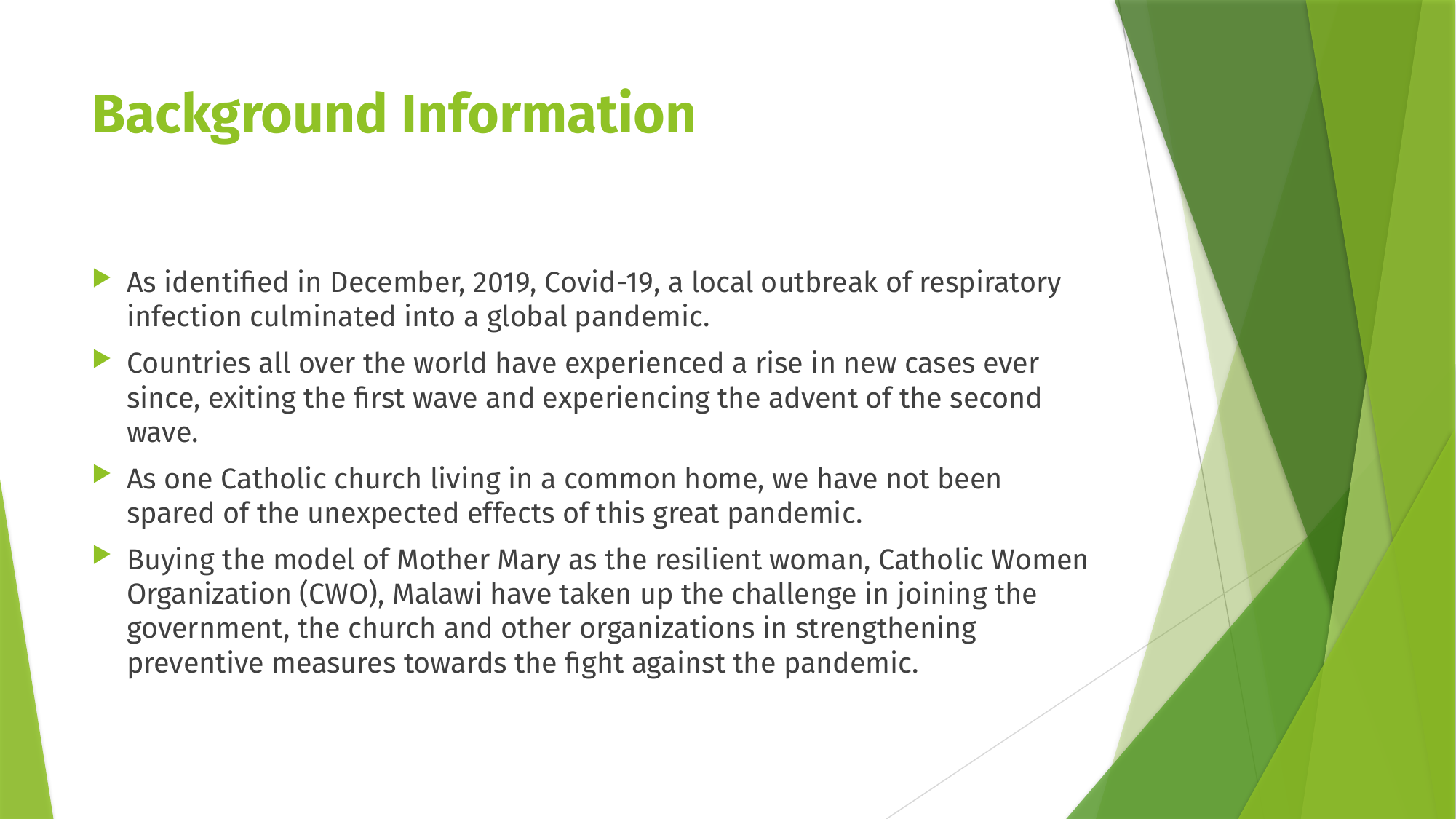

# Background Information
As identified in December, 2019, Covid-19, a local outbreak of respiratory infection culminated into a global pandemic.
Countries all over the world have experienced a rise in new cases ever since, exiting the first wave and experiencing the advent of the second wave.
As one Catholic church living in a common home, we have not been spared of the unexpected effects of this great pandemic.
Buying the model of Mother Mary as the resilient woman, Catholic Women Organization (CWO), Malawi have taken up the challenge in joining the government, the church and other organizations in strengthening preventive measures towards the fight against the pandemic.